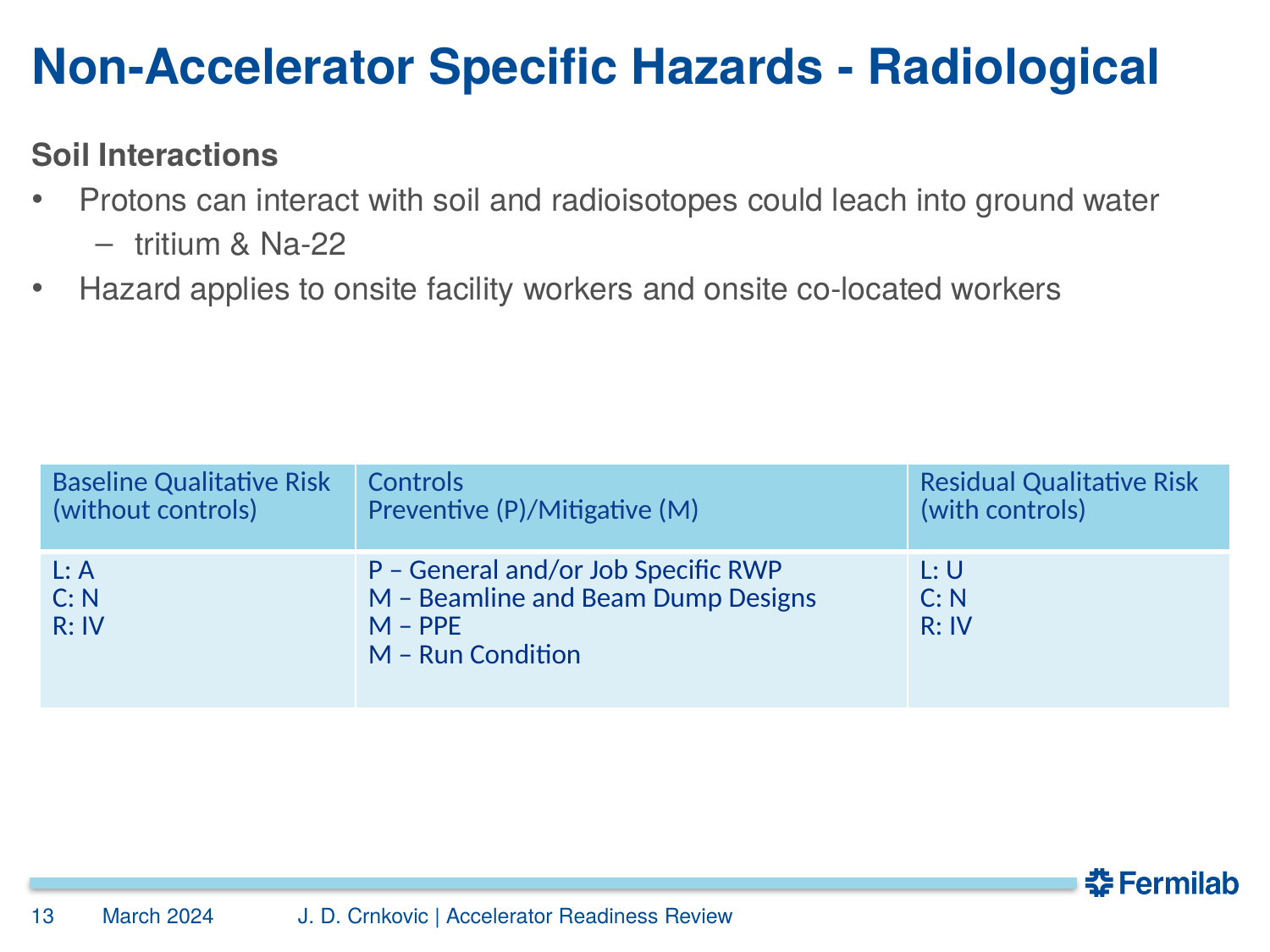

# Non-Accelerator Specific Hazards - Radiological
Soil Interactions
Protons can interact with soil and radioisotopes could leach into ground water
tritium & Na-22
Hazard applies to onsite facility workers and onsite co-located workers

| Baseline Qualitative Risk (without controls) | Controls Preventive (P)/Mitigative (M) | Residual Qualitative Risk (with controls) |
| --- | --- | --- |
| L: A C: N R: IV | P – General and/or Job Specific RWP M – Beamline and Beam Dump Designs M – PPE M – Run Condition | L: U C: N R: IV |
13
March 2024
J. D. Crnkovic | Accelerator Readiness Review